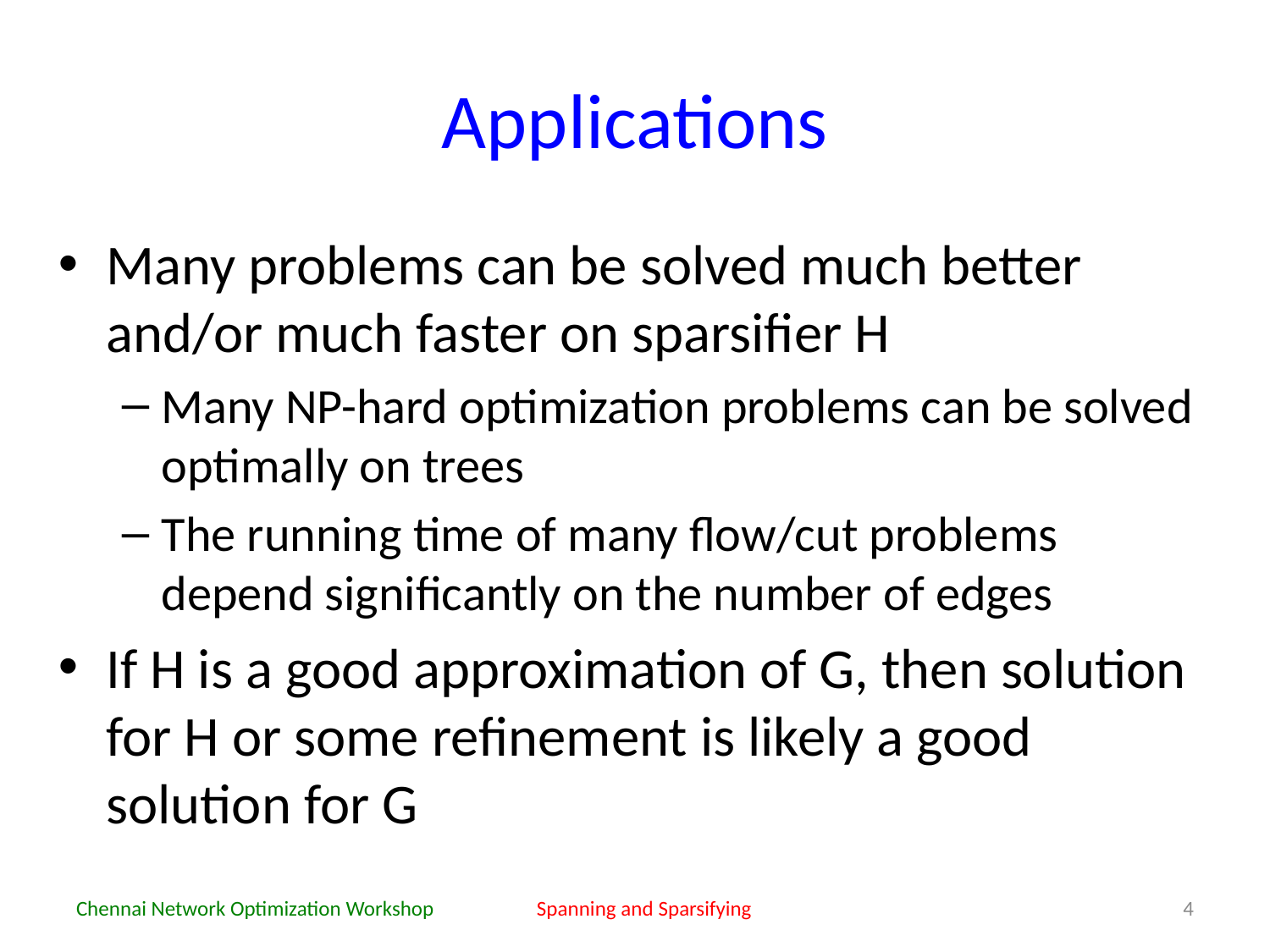

# Applications
Many problems can be solved much better and/or much faster on sparsifier H
Many NP-hard optimization problems can be solved optimally on trees
The running time of many flow/cut problems depend significantly on the number of edges
If H is a good approximation of G, then solution for H or some refinement is likely a good solution for G
Chennai Network Optimization Workshop
Spanning and Sparsifying
4